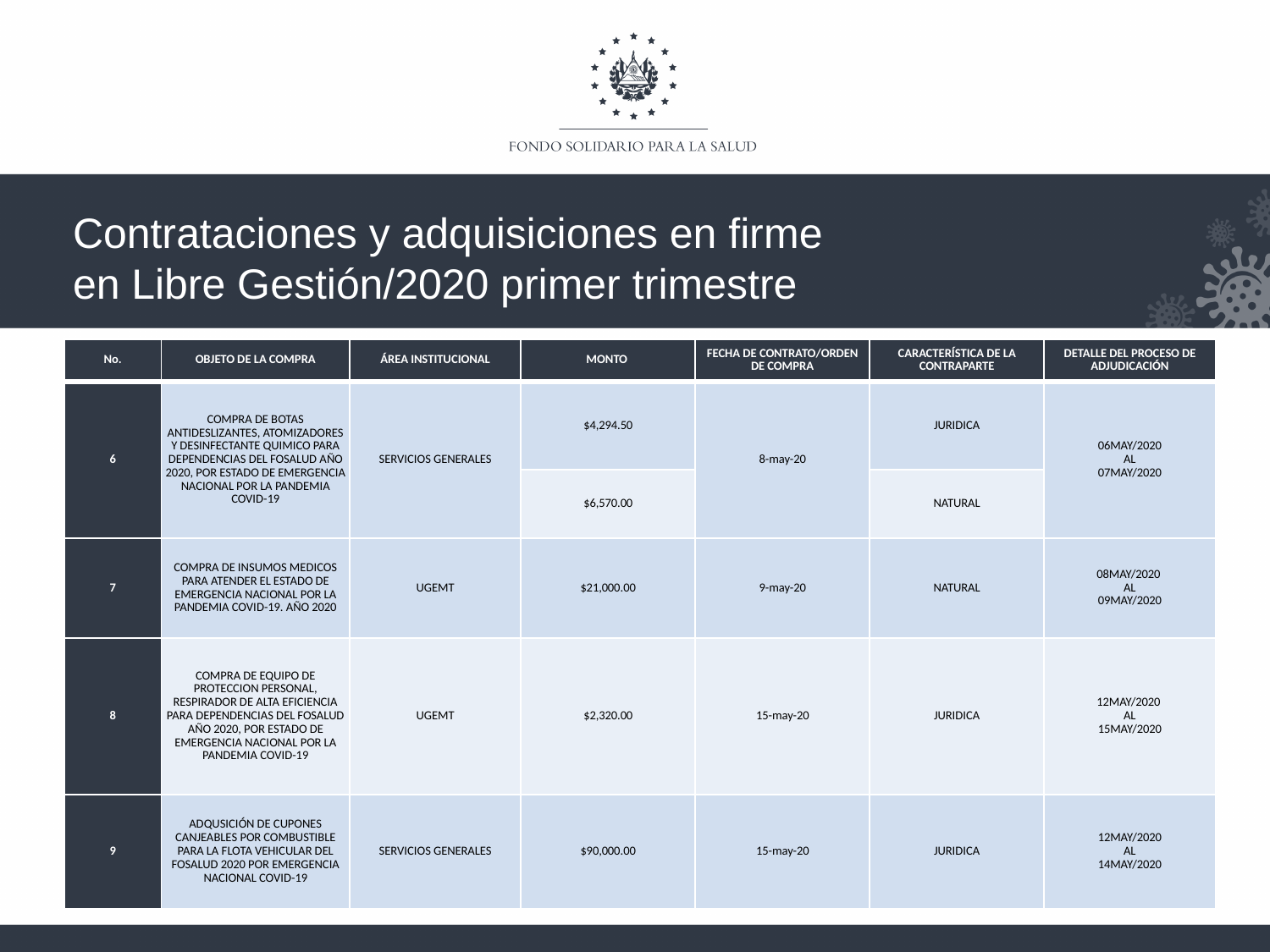

Contrataciones y adquisiciones en firme
en Libre Gestión/2020 primer trimestre
| No. | OBJETO DE LA COMPRA | ÁREA INSTITUCIONAL | MONTO | FECHA DE CONTRATO/ORDEN DE COMPRA | CARACTERÍSTICA DE LA CONTRAPARTE | DETALLE DEL PROCESO DE ADJUDICACIÓN |
| --- | --- | --- | --- | --- | --- | --- |
| 6 | COMPRA DE BOTAS ANTIDESLIZANTES, ATOMIZADORES Y DESINFECTANTE QUIMICO PARA DEPENDENCIAS DEL FOSALUD AÑO 2020, POR ESTADO DE EMERGENCIA NACIONAL POR LA PANDEMIA COVID-19 | SERVICIOS GENERALES | $4,294.50 | 8-may-20 | JURIDICA | 06MAY/2020 AL 07MAY/2020 |
|  |  |  | $6,570.00 |  | NATURAL |  |
| 7 | COMPRA DE INSUMOS MEDICOS PARA ATENDER EL ESTADO DE EMERGENCIA NACIONAL POR LA PANDEMIA COVID-19. AÑO 2020 | UGEMT | $21,000.00 | 9-may-20 | NATURAL | 08MAY/2020 AL 09MAY/2020 |
| 8 | COMPRA DE EQUIPO DE PROTECCION PERSONAL, RESPIRADOR DE ALTA EFICIENCIA PARA DEPENDENCIAS DEL FOSALUD AÑO 2020, POR ESTADO DE EMERGENCIA NACIONAL POR LA PANDEMIA COVID-19 | UGEMT | $2,320.00 | 15-may-20 | JURIDICA | 12MAY/2020 AL 15MAY/2020 |
| 9 | ADQUSICIÓN DE CUPONES CANJEABLES POR COMBUSTIBLE PARA LA FLOTA VEHICULAR DEL FOSALUD 2020 POR EMERGENCIA NACIONAL COVID-19 | SERVICIOS GENERALES | $90,000.00 | 15-may-20 | JURIDICA | 12MAY/2020 AL 14MAY/2020 |